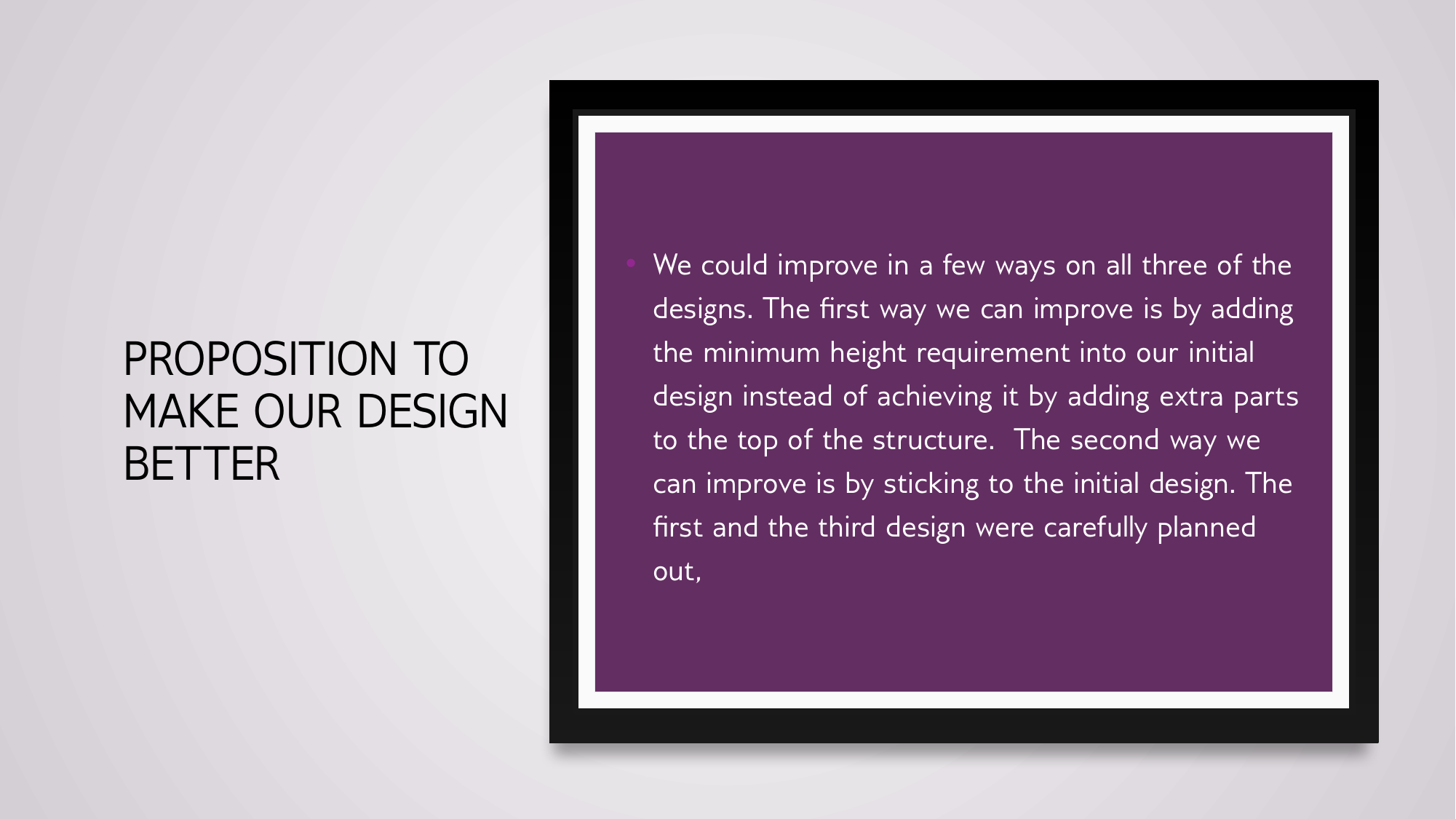

# Proposition to Make our design better
We could improve in a few ways on all three of the designs. The first way we can improve is by adding the minimum height requirement into our initial design instead of achieving it by adding extra parts to the top of the structure.  The second way we can improve is by sticking to the initial design. The first and the third design were carefully planned out,